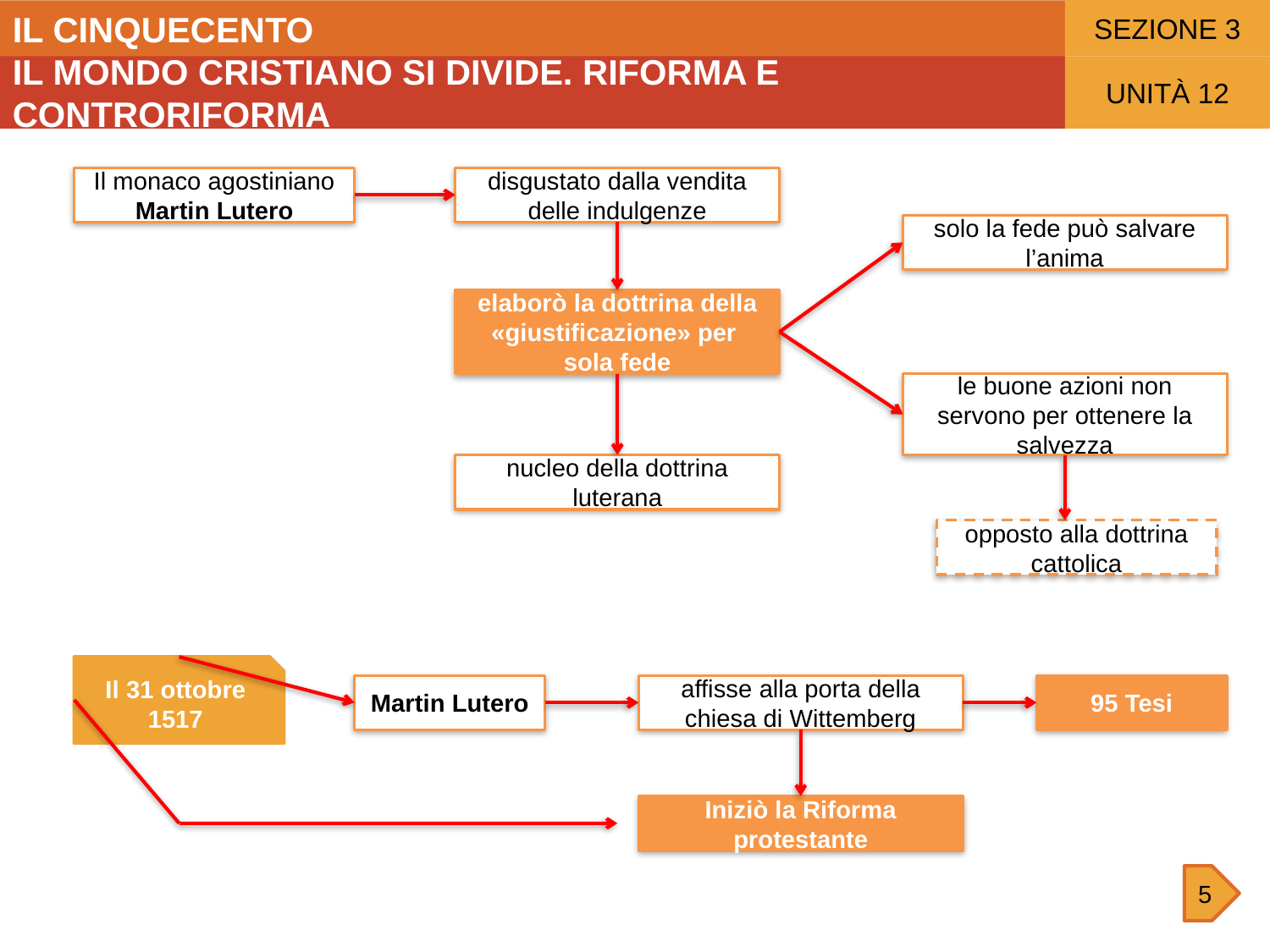

SEZIONE 3
IL CINQUECENTO
IL MONDO CRISTIANO SI DIVIDE. RIFORMA E CONTRORIFORMA
UNITÀ 12
Il monaco agostiniano Martin Lutero
disgustato dalla vendita delle indulgenze
solo la fede può salvare l’anima
elaborò la dottrina della «giustificazione» per  sola fede
le buone azioni non servono per ottenere la salvezza
nucleo della dottrina luterana
opposto alla dottrina cattolica
Il 31 ottobre 1517
Martin Lutero
affisse alla porta della chiesa di Wittemberg
95 Tesi
Iniziò la Riforma protestante
5